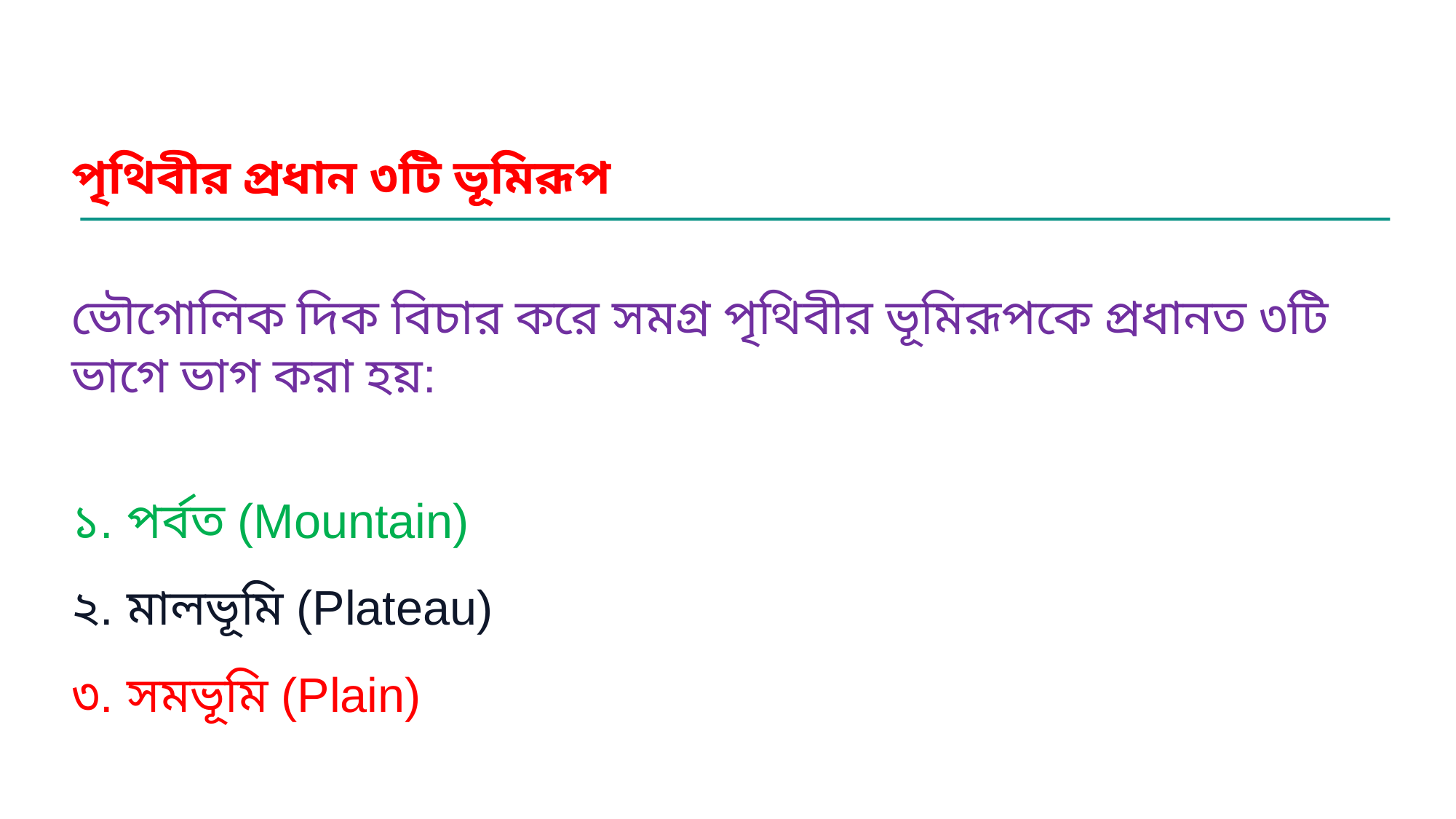

পৃথিবীর প্রধান ৩টি ভূমিরূপ

ভৌগোলিক দিক বিচার করে সমগ্র পৃথিবীর ভূমিরূপকে প্রধানত ৩টি ভাগে ভাগ করা হয়:

১. পর্বত (Mountain)
২. মালভূমি (Plateau)
৩. সমভূমি (Plain)